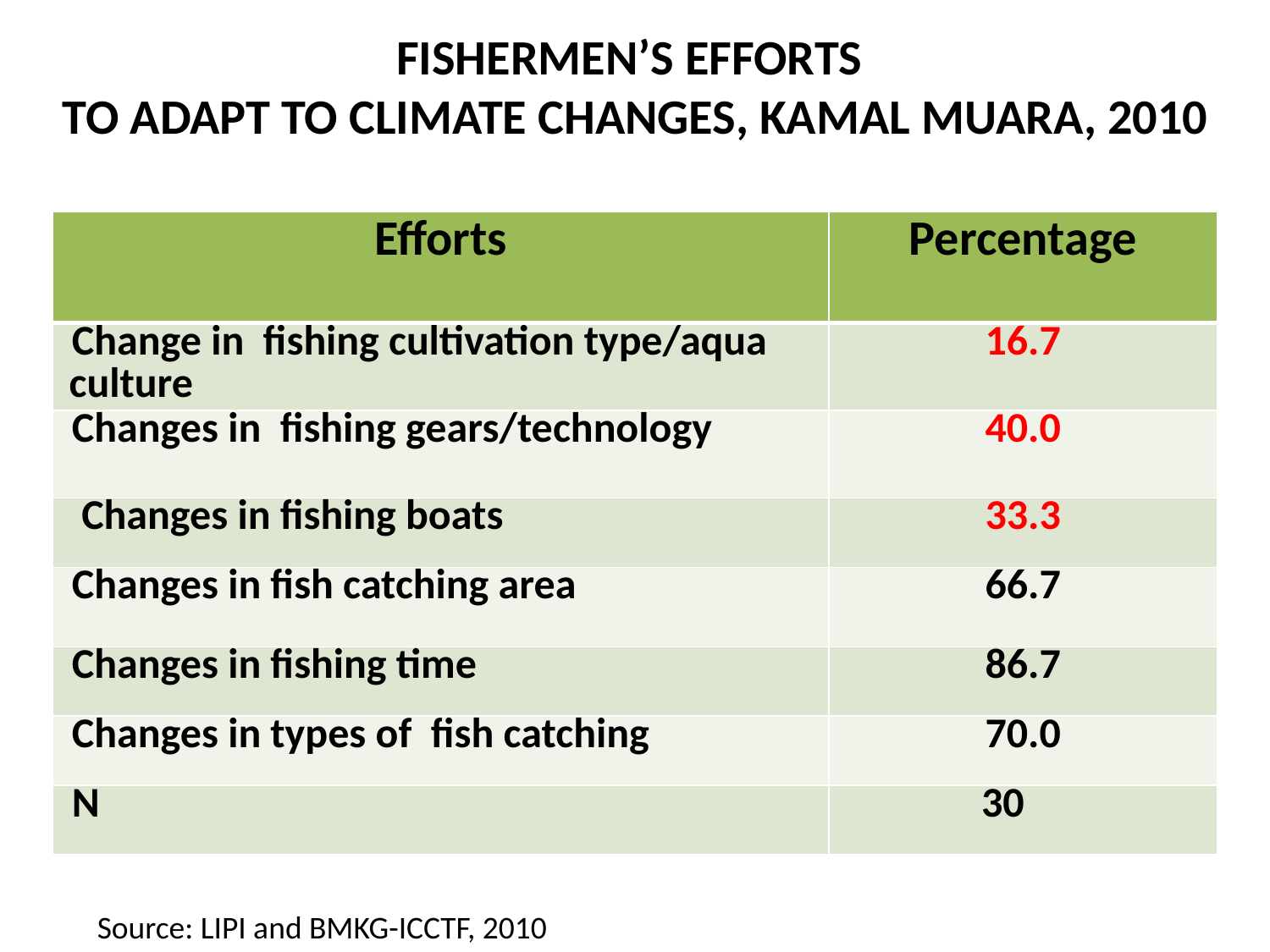

# FISHERMEN’S EFFORTS TO ADAPT TO CLIMATE CHANGES, KAMAL MUARA, 2010
| Efforts | Percentage |
| --- | --- |
| Change in fishing cultivation type/aqua culture | 16.7 |
| Changes in fishing gears/technology | 40.0 |
| Changes in fishing boats | 33.3 |
| Changes in fish catching area | 66.7 |
| Changes in fishing time | 86.7 |
| Changes in types of fish catching | 70.0 |
| N | 30 |
Source: LIPI and BMKG-ICCTF, 2010